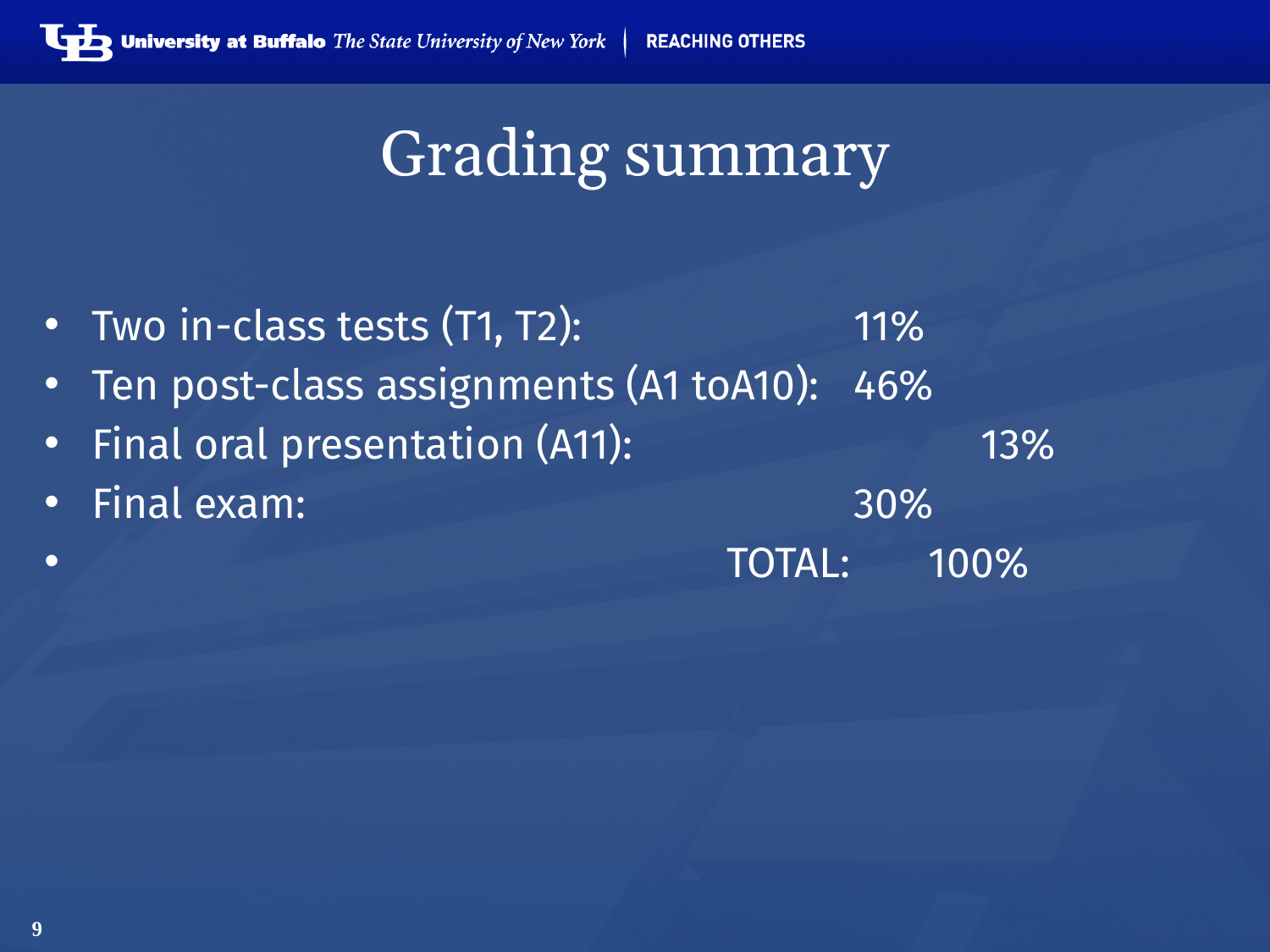

# Grading summary

Two in-class tests (T1, T2): 			11%
Ten post-class assignments (A1 toA10): 	46%
Final oral presentation (A11): 			13%
Final exam: 					30%
					TOTAL:       100%

9